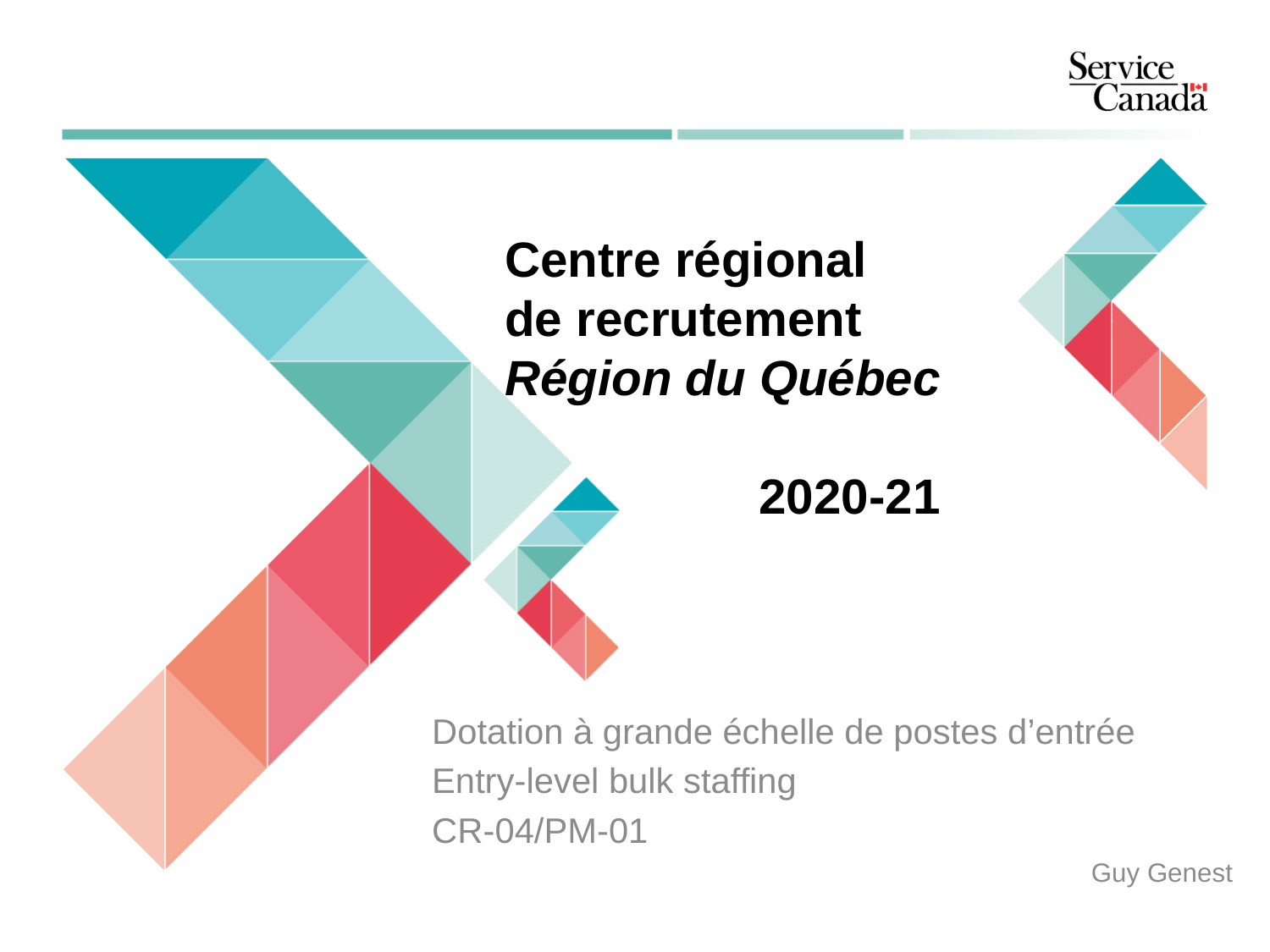

# Centre régional de recrutement Région du Québec 2020-21
Dotation à grande échelle de postes d’entrée
Entry-level bulk staffing
CR-04/PM-01
Guy Genest